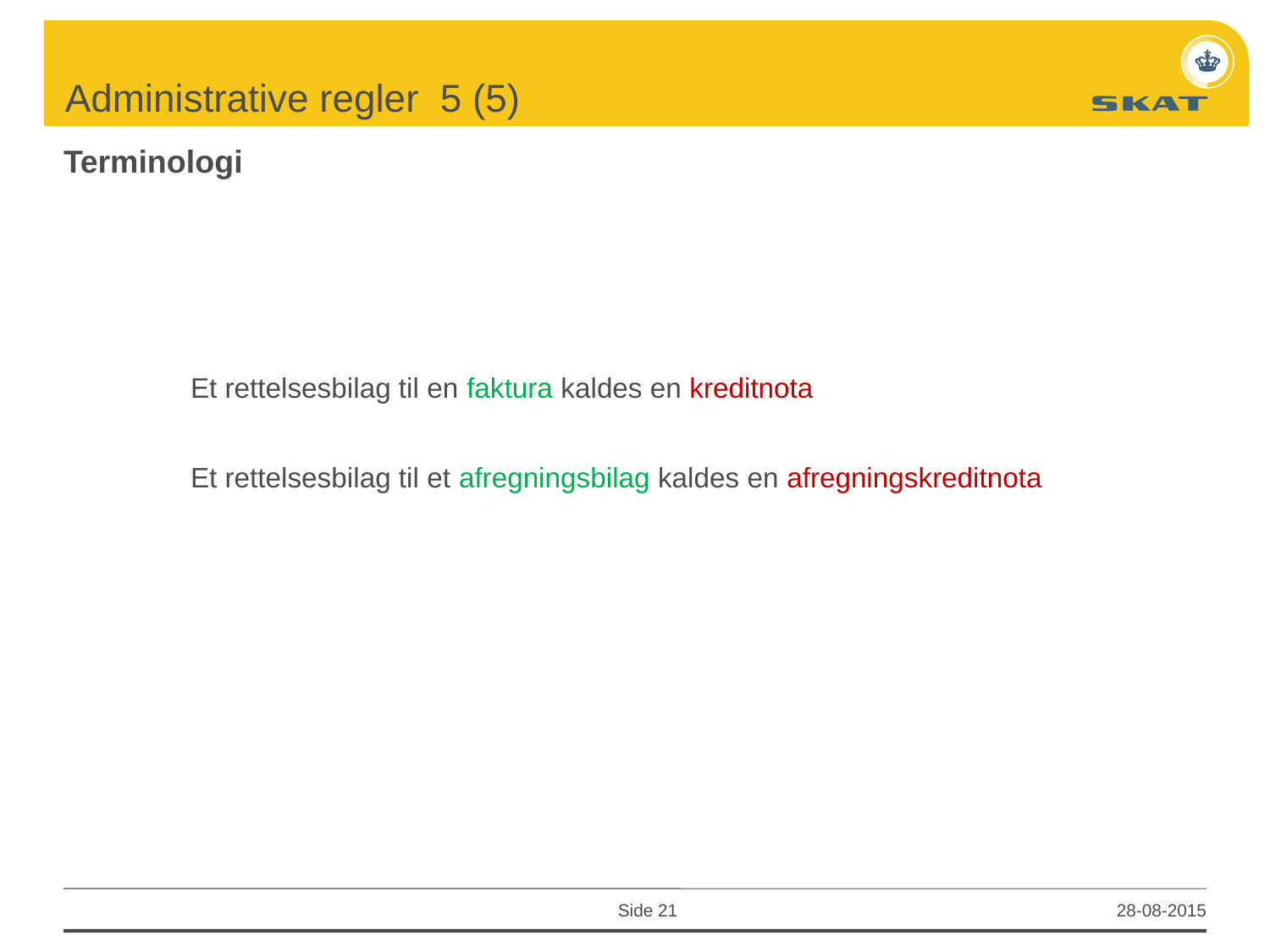

# Administrative regler  5 (5)
Terminologi

	Et rettelsesbilag til en faktura kaldes en kreditnota

	Et rettelsesbilag til et afregningsbilag kaldes en afregningskreditnota
Side 21
28-08-2015